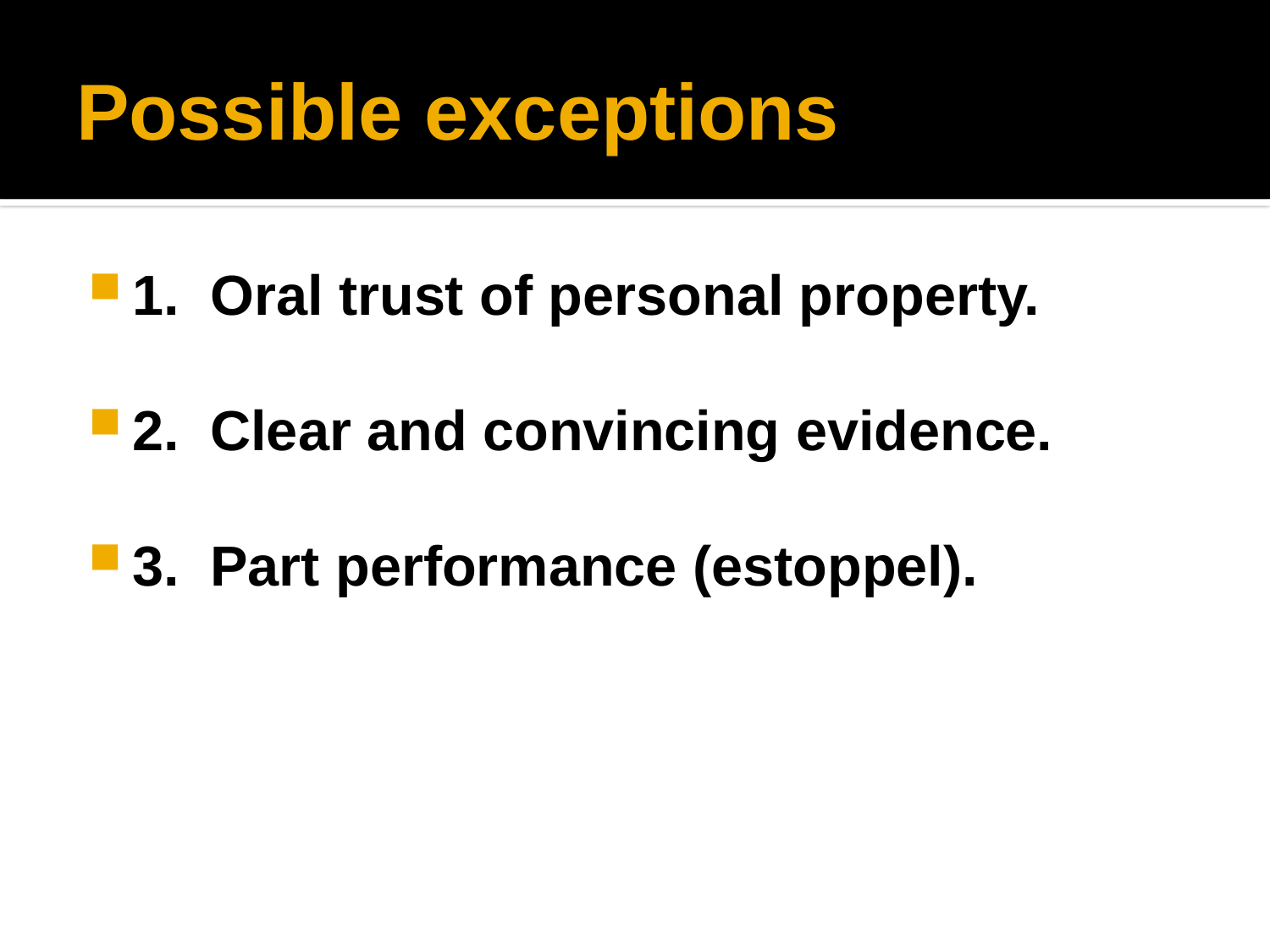

# Possible exceptions
1.  Oral trust of personal property.

2.  Clear and convincing evidence.

3.  Part performance (estoppel).